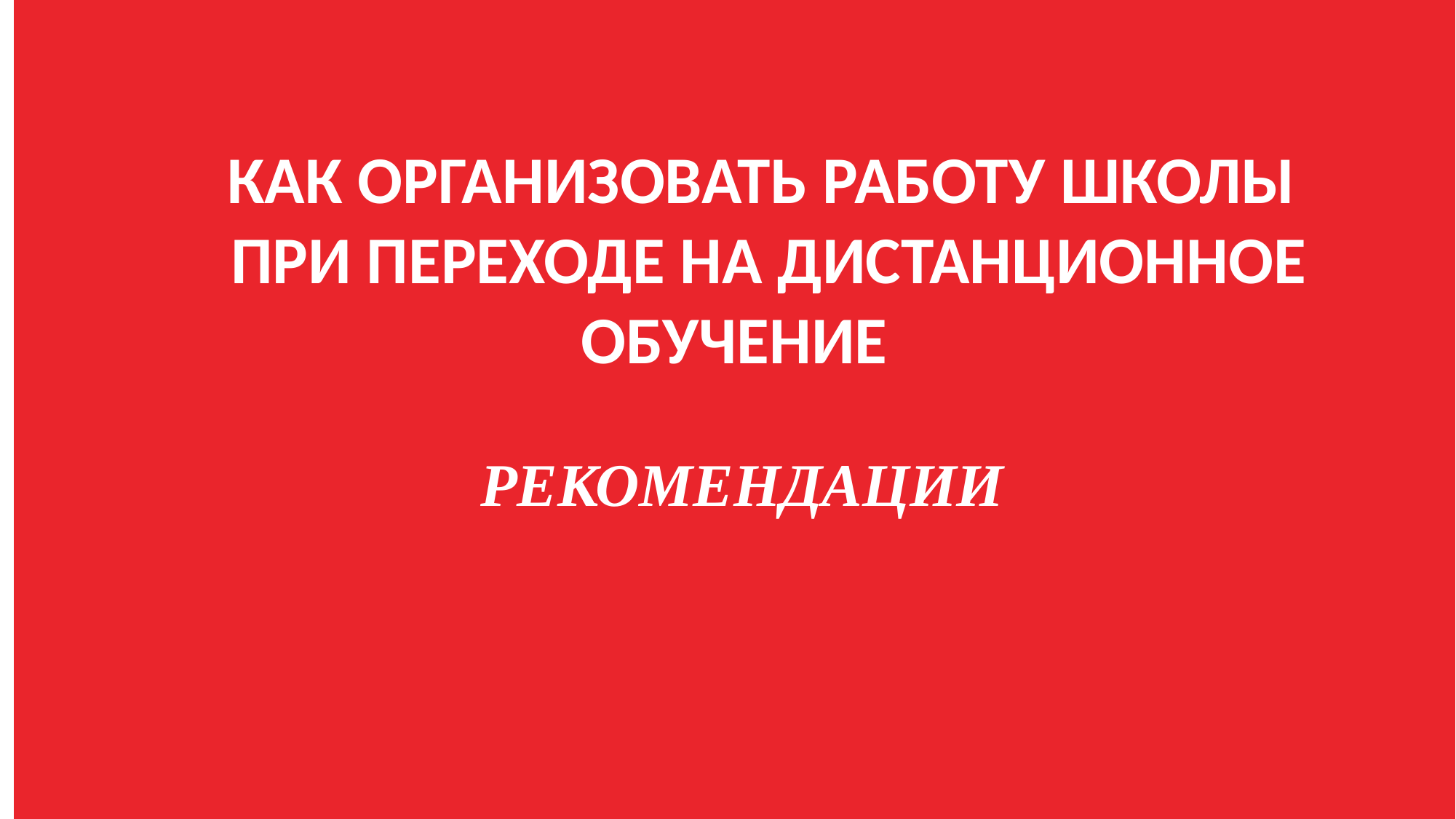

РЕКОМЕНДАЦИИ

КАК ОРГАНИЗОВАТЬ РАБОТУ ШКОЛЫ
 ПРИ ПЕРЕХОДЕ НА ДИСТАНЦИОННОЕ ОБУЧЕНИЕ